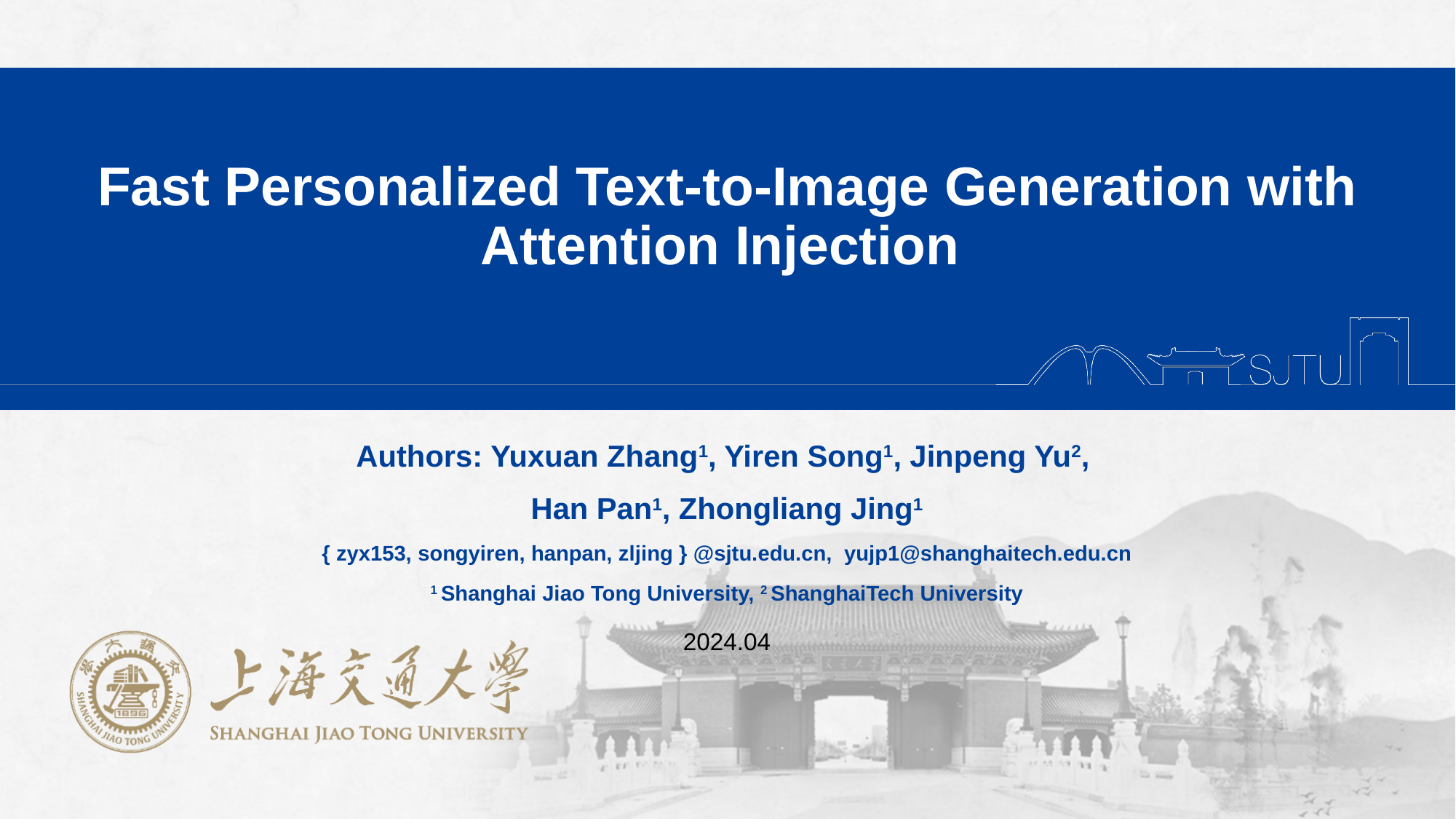

Fast Personalized Text-to-Image Generation with Attention Injection
Authors: Yuxuan Zhang1, Yiren Song1, Jinpeng Yu2,
Han Pan1, Zhongliang Jing1
{ zyx153, songyiren, hanpan, zljing } @sjtu.edu.cn,  yujp1@shanghaitech.edu.cn
1 Shanghai Jiao Tong University, 2 ShanghaiTech University
2024.04